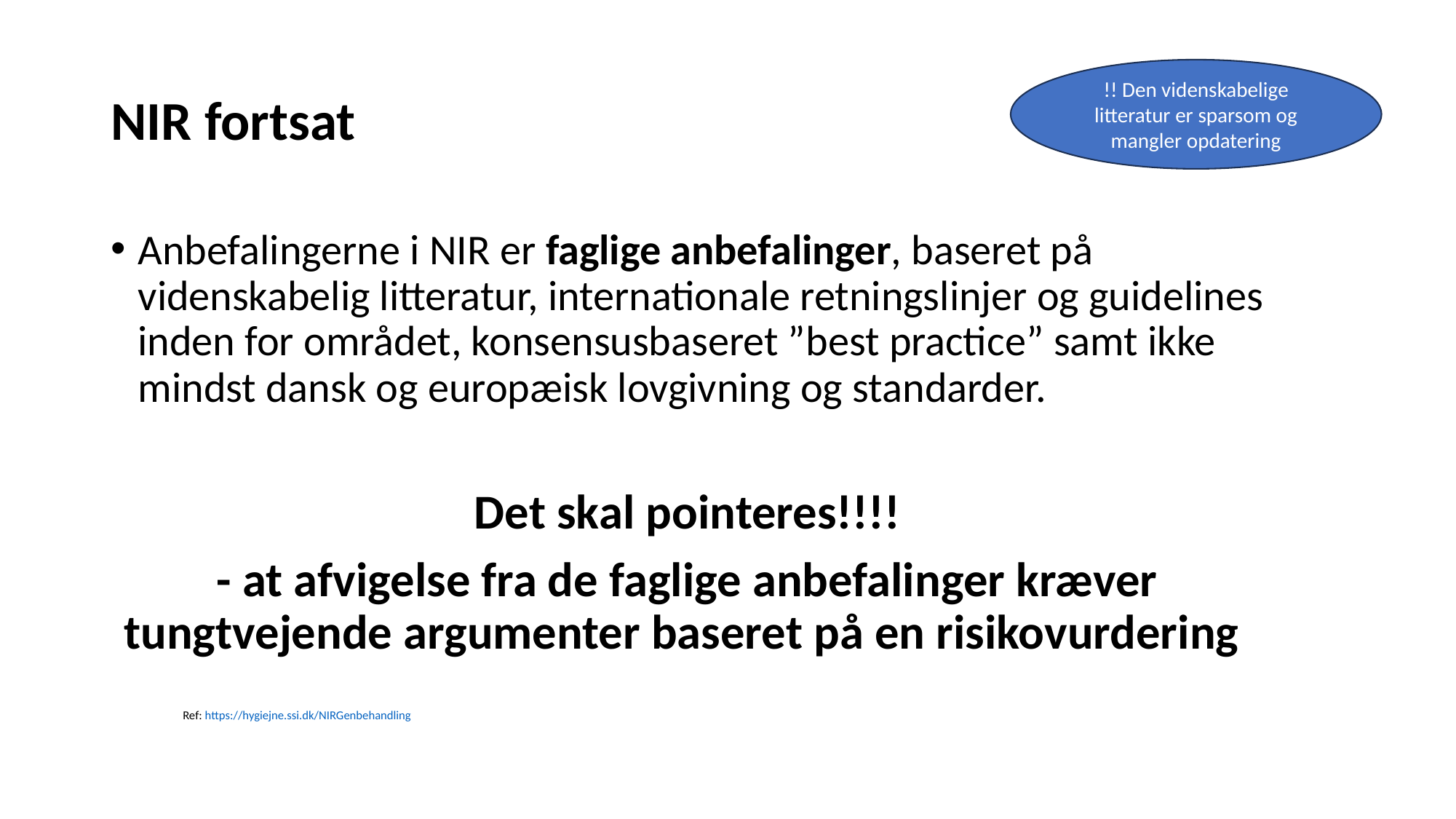

# NIR fortsat
!! Den videnskabelige litteratur er sparsom og mangler opdatering
Anbefalingerne i NIR er faglige anbefalinger, baseret på videnskabelig litteratur, internationale retningslinjer og guidelines inden for området, konsensusbaseret ”best practice” samt ikke mindst dansk og europæisk lovgivning og standarder.

Det skal pointeres!!!!
- at afvigelse fra de faglige anbefalinger kræver tungtvejende argumenter baseret på en risikovurdering
Ref: https://hygiejne.ssi.dk/NIRGenbehandling